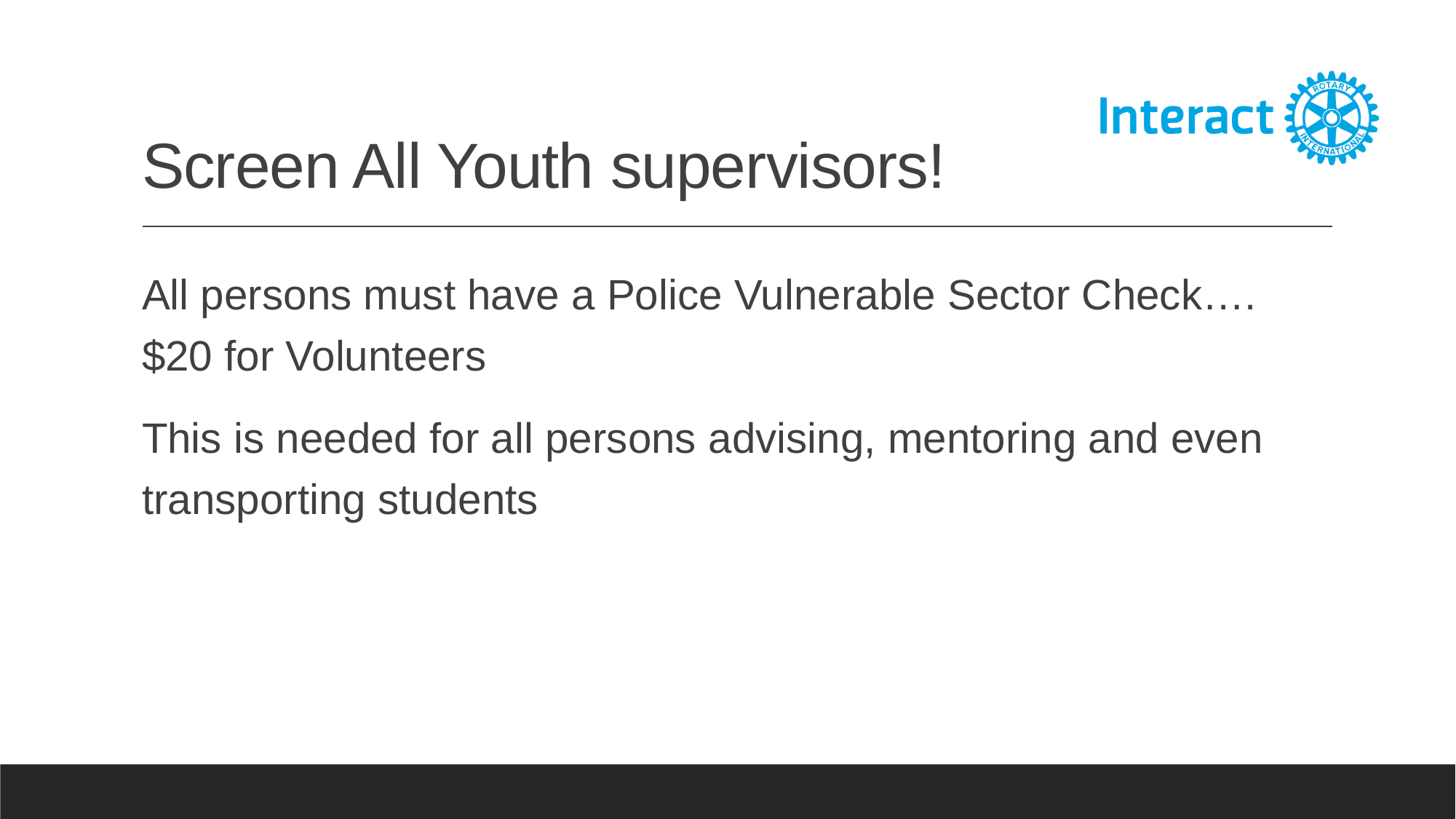

# Screen All Youth supervisors!
All persons must have a Police Vulnerable Sector Check….  $20 for Volunteers
This is needed for all persons advising, mentoring and even transporting students